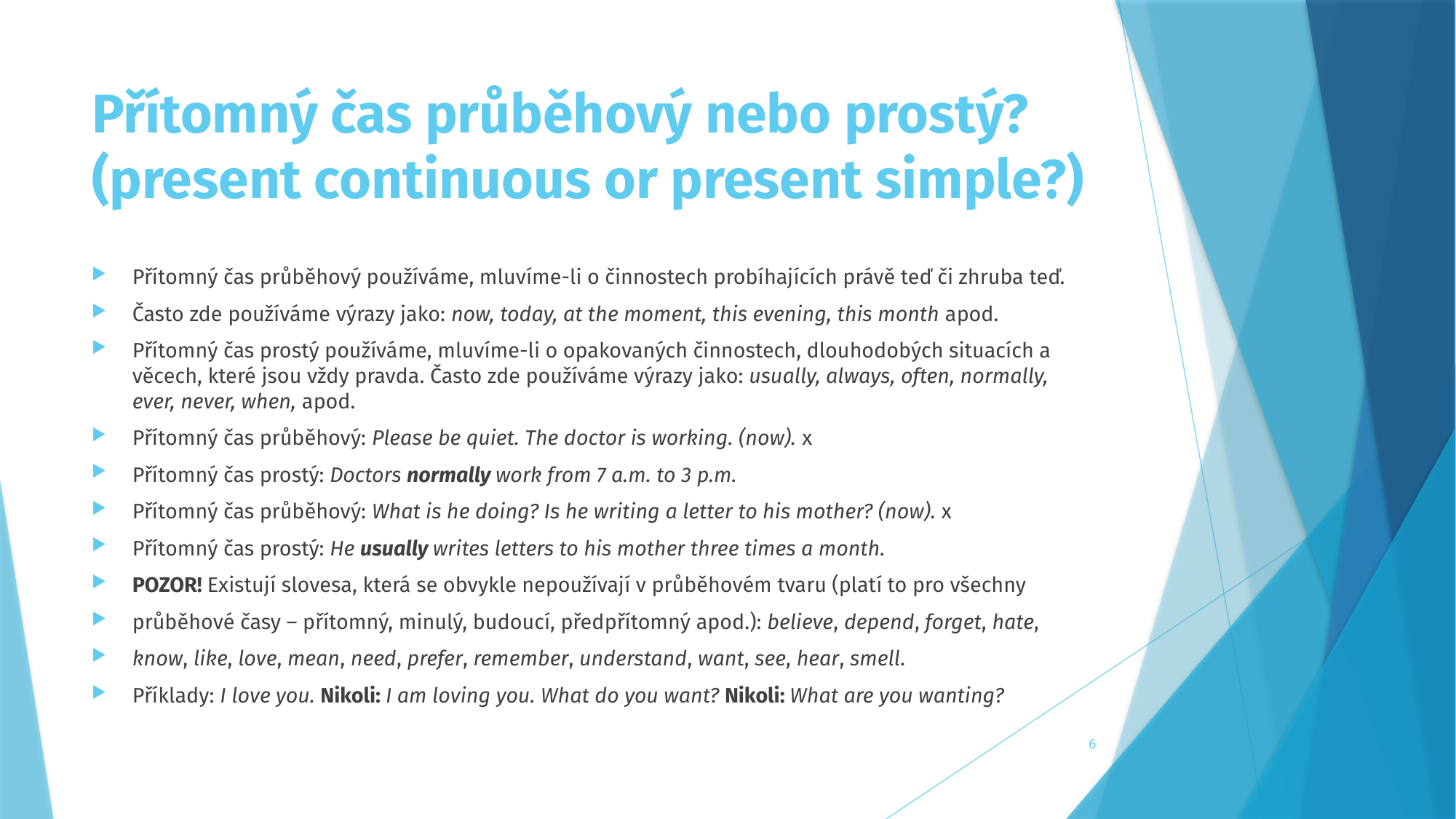

# Přítomný čas průběhový nebo prostý? (present continuous or present simple?)
Přítomný čas průběhový používáme, mluvíme-li o činnostech probíhajících právě teď či zhruba teď.
Často zde používáme výrazy jako: now, today, at the moment, this evening, this month apod.
Přítomný čas prostý používáme, mluvíme-li o opakovaných činnostech, dlouhodobých situacích a věcech, které jsou vždy pravda. Často zde používáme výrazy jako: usually, always, often, normally, ever, never, when, apod.
Přítomný čas průběhový: Please be quiet. The doctor is working. (now). x
Přítomný čas prostý: Doctors normally work from 7 a.m. to 3 p.m.
Přítomný čas průběhový: What is he doing? Is he writing a letter to his mother? (now). x
Přítomný čas prostý: He usually writes letters to his mother three times a month.
POZOR! Existují slovesa, která se obvykle nepoužívají v průběhovém tvaru (platí to pro všechny
průběhové časy – přítomný, minulý, budoucí, předpřítomný apod.): believe, depend, forget, hate,
know, like, love, mean, need, prefer, remember, understand, want, see, hear, smell.
Příklady: I love you. Nikoli: I am loving you. What do you want? Nikoli: What are you wanting?
6